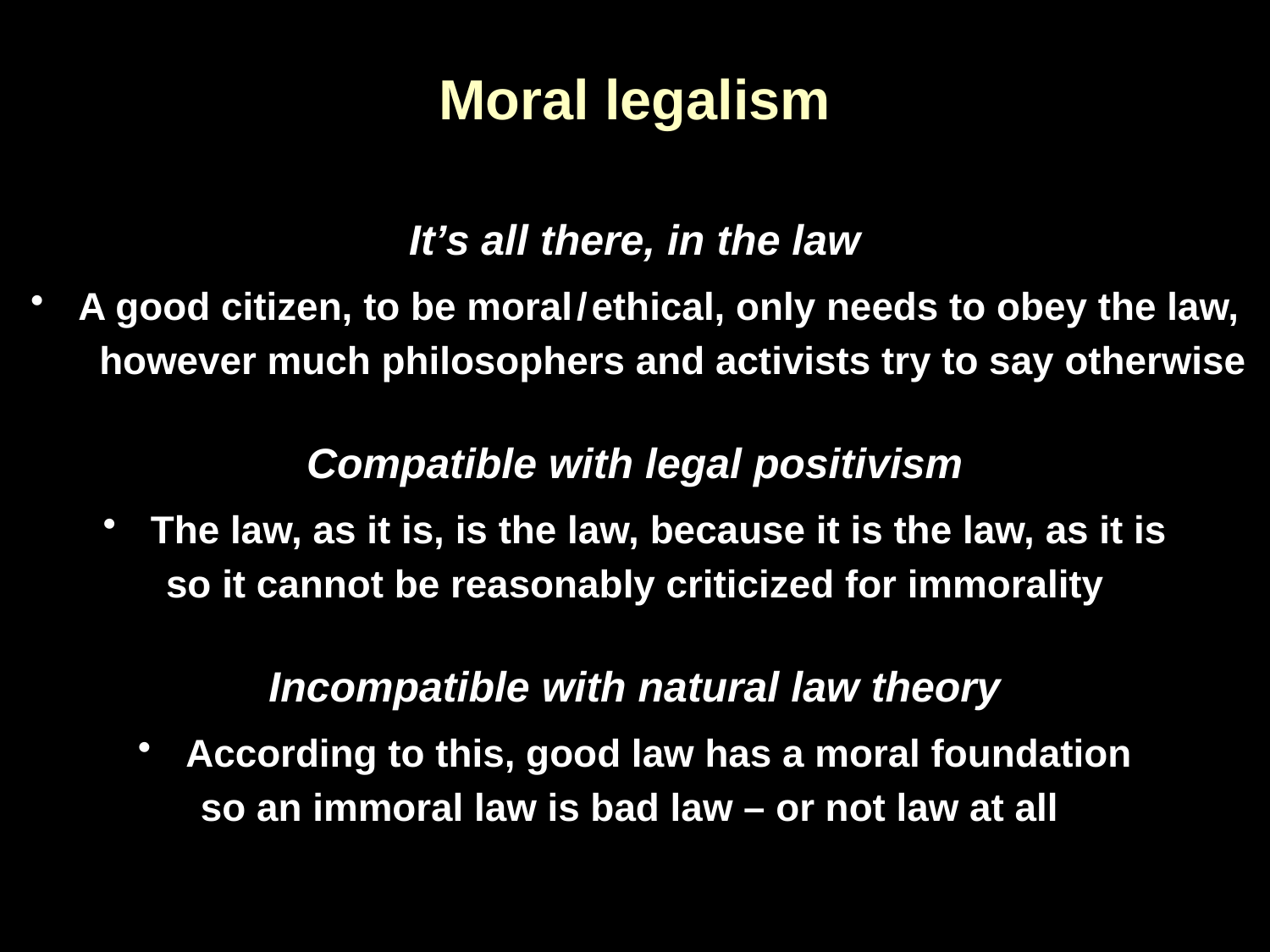

# Moral legalism
It’s all there, in the law
A good citizen, to be moral / ethical, only needs to obey the law,
       however much philosophers and activists try to say otherwise

Compatible with legal positivism
The law, as it is, is the law, because it is the law, as it is
so it cannot be reasonably criticized for immorality

Incompatible with natural law theory
According to this, good law has a moral foundation
so an immoral law is bad law – or not law at all